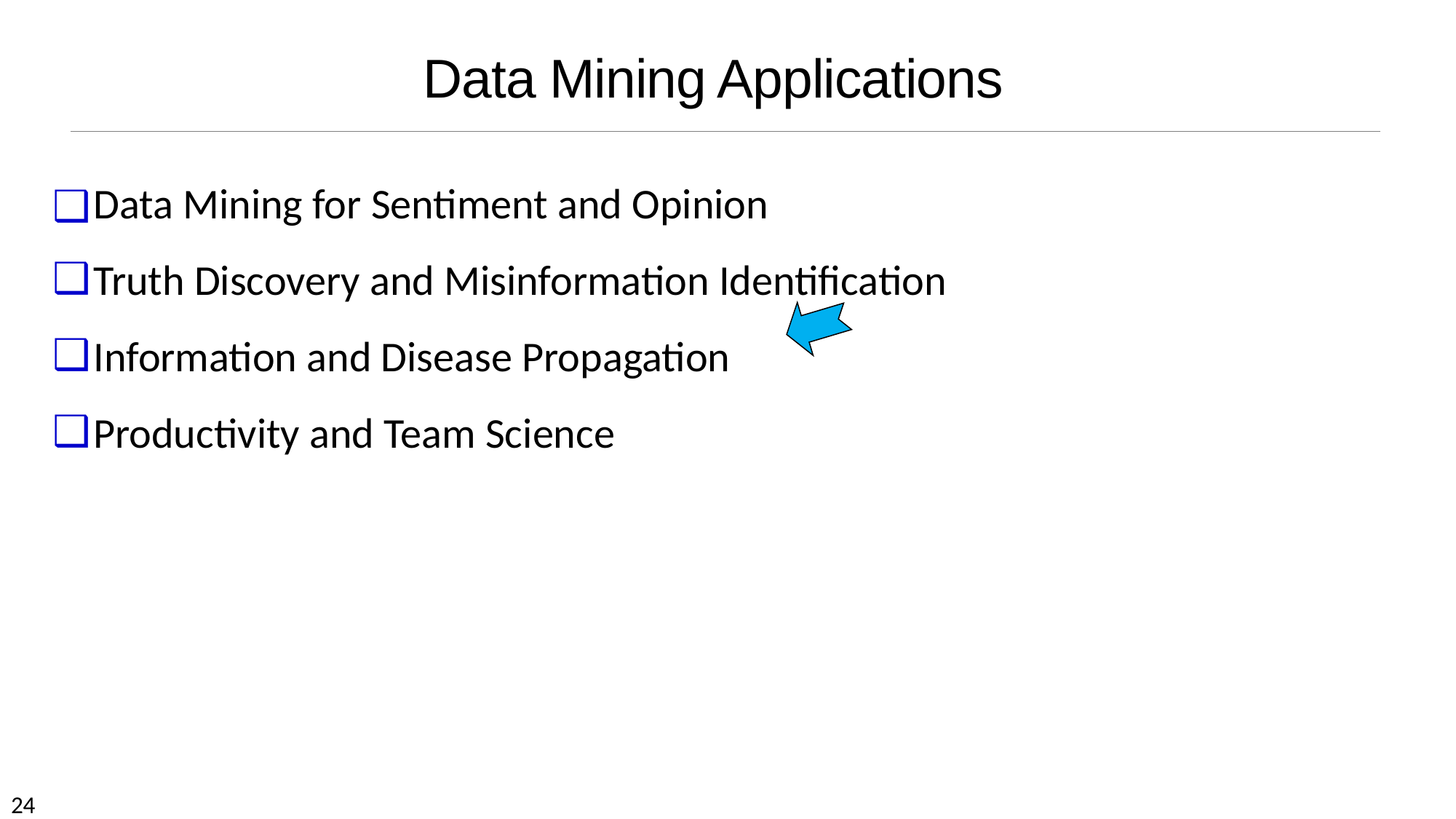

# Data Mining Applications
Data Mining for Sentiment and Opinion
Truth Discovery and Misinformation Identification
Information and Disease Propagation
Productivity and Team Science